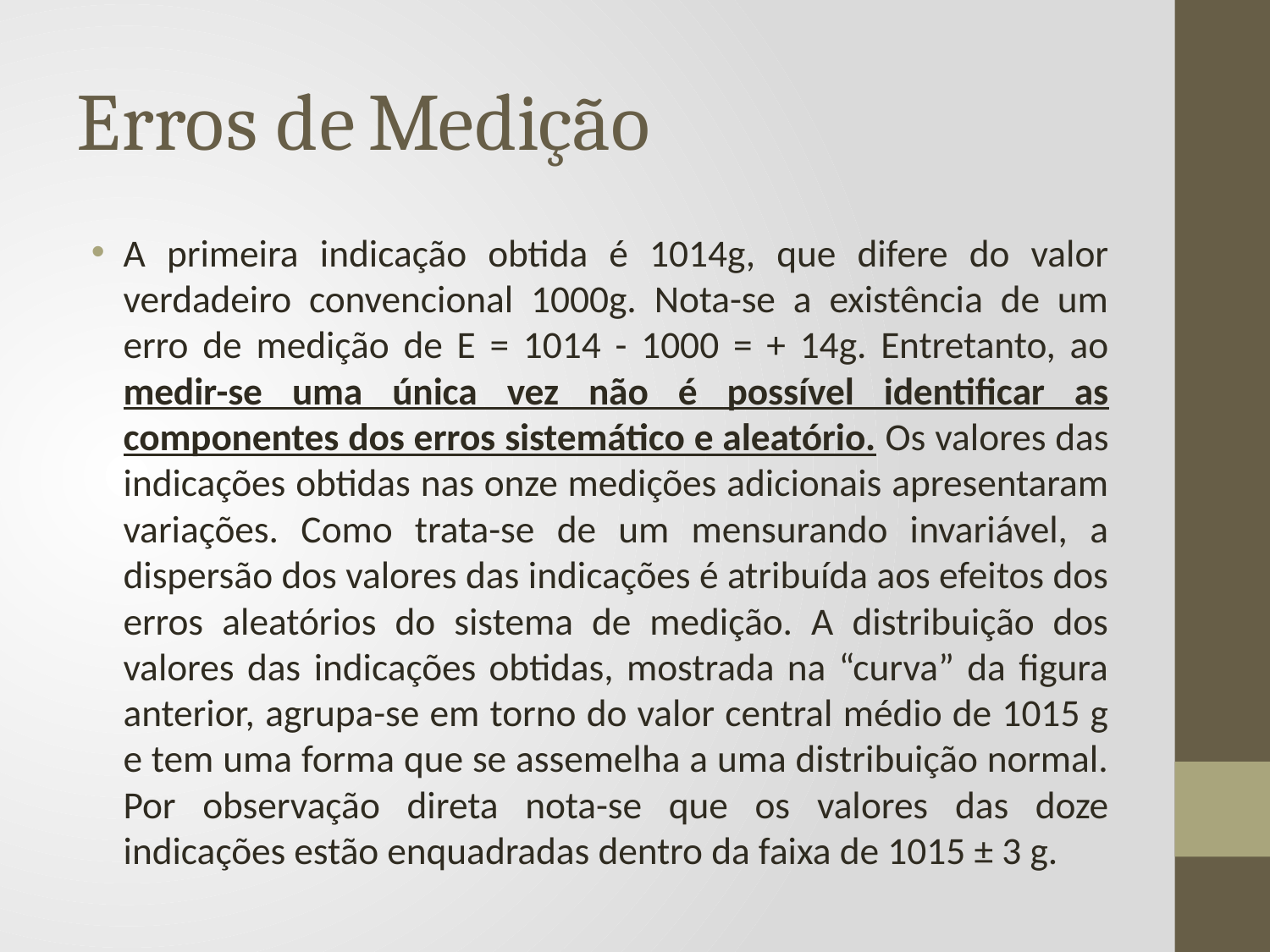

# Erros de Medição
A primeira indicação obtida é 1014g, que difere do valor verdadeiro convencional 1000g. Nota-se a existência de um erro de medição de E = 1014 - 1000 = + 14g. Entretanto, ao medir-se uma única vez não é possível identificar as componentes dos erros sistemático e aleatório. Os valores das indicações obtidas nas onze medições adicionais apresentaram variações. Como trata-se de um mensurando invariável, a dispersão dos valores das indicações é atribuída aos efeitos dos erros aleatórios do sistema de medição. A distribuição dos valores das indicações obtidas, mostrada na “curva” da figura anterior, agrupa-se em torno do valor central médio de 1015 g e tem uma forma que se assemelha a uma distribuição normal. Por observação direta nota-se que os valores das doze indicações estão enquadradas dentro da faixa de 1015 ± 3 g.